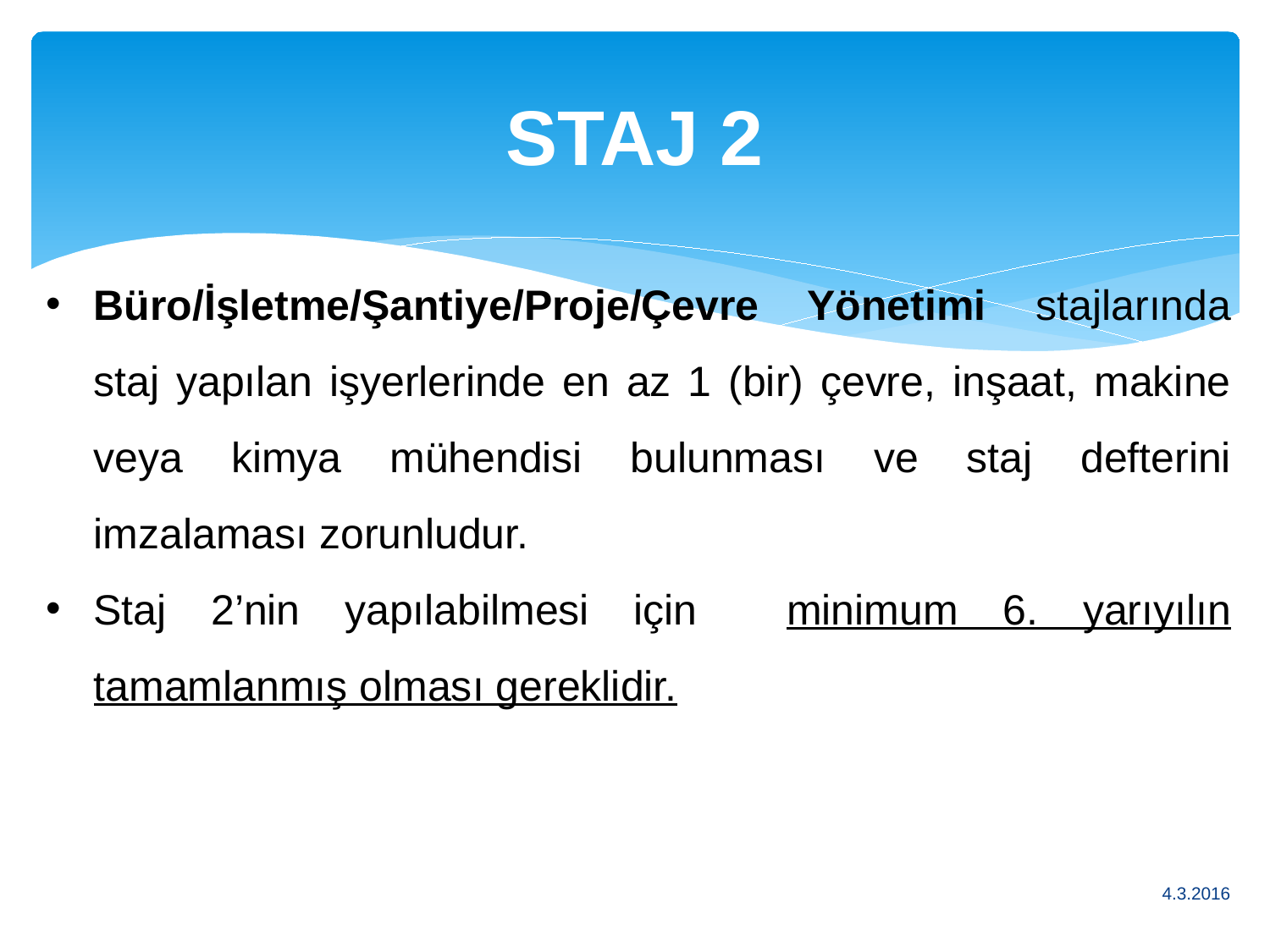

# STAJ 2
Büro/İşletme/Şantiye/Proje/Çevre Yönetimi stajlarında staj yapılan işyerlerinde en az 1 (bir) çevre, inşaat, makine veya kimya mühendisi bulunması ve staj defterini imzalaması zorunludur.
Staj 2’nin yapılabilmesi için  minimum 6. yarıyılın tamamlanmış olması gereklidir.
4.3.2016